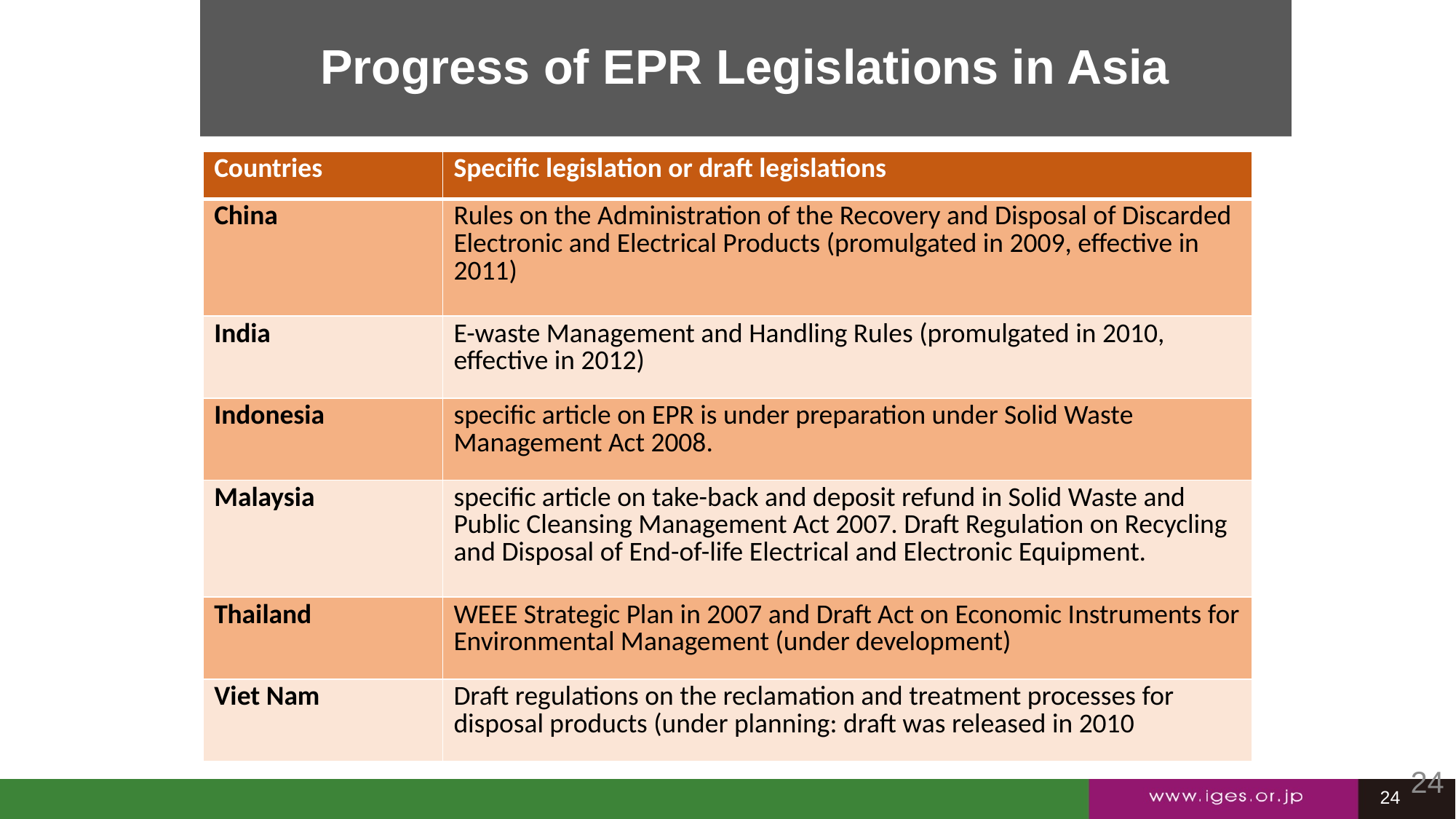

Progress of EPR Legislations in Asia
| Countries | Specific legislation or draft legislations |
| --- | --- |
| China | Rules on the Administration of the Recovery and Disposal of Discarded Electronic and Electrical Products (promulgated in 2009, effective in 2011) |
| India | E-waste Management and Handling Rules (promulgated in 2010, effective in 2012) |
| Indonesia | specific article on EPR is under preparation under Solid Waste Management Act 2008. |
| Malaysia | specific article on take-back and deposit refund in Solid Waste and Public Cleansing Management Act 2007. Draft Regulation on Recycling and Disposal of End-of-life Electrical and Electronic Equipment. |
| Thailand | WEEE Strategic Plan in 2007 and Draft Act on Economic Instruments for Environmental Management (under development) |
| Viet Nam | Draft regulations on the reclamation and treatment processes for disposal products (under planning: draft was released in 2010 |
24